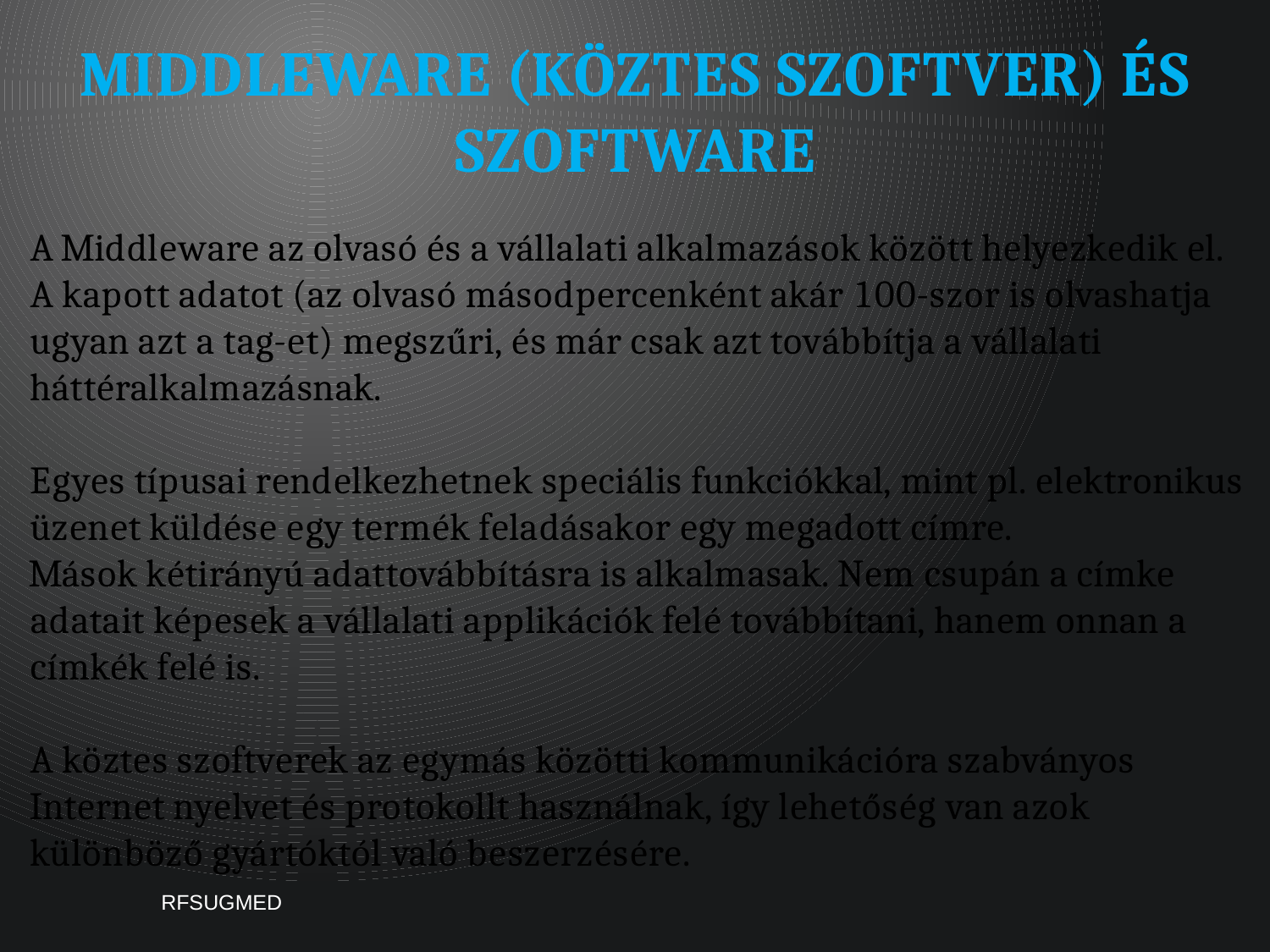

# Middleware (Köztes szoftver) és szoftware
A Middleware az olvasó és a vállalati alkalmazások között helyezkedik el.
A kapott adatot (az olvasó másodpercenként akár 100-szor is olvashatja ugyan azt a tag-et) megszűri, és már csak azt továbbítja a vállalati háttéralkalmazásnak.

Egyes típusai rendelkezhetnek speciális funkciókkal, mint pl. elektronikus üzenet küldése egy termék feladásakor egy megadott címre.
Mások kétirányú adattovábbításra is alkalmasak. Nem csupán a címke adatait képesek a vállalati applikációk felé továbbítani, hanem onnan a címkék felé is.

A köztes szoftverek az egymás közötti kommunikációra szabványos Internet nyelvet és protokollt használnak, így lehetőség van azok különböző gyártóktól való beszerzésére.
RFSUGMED